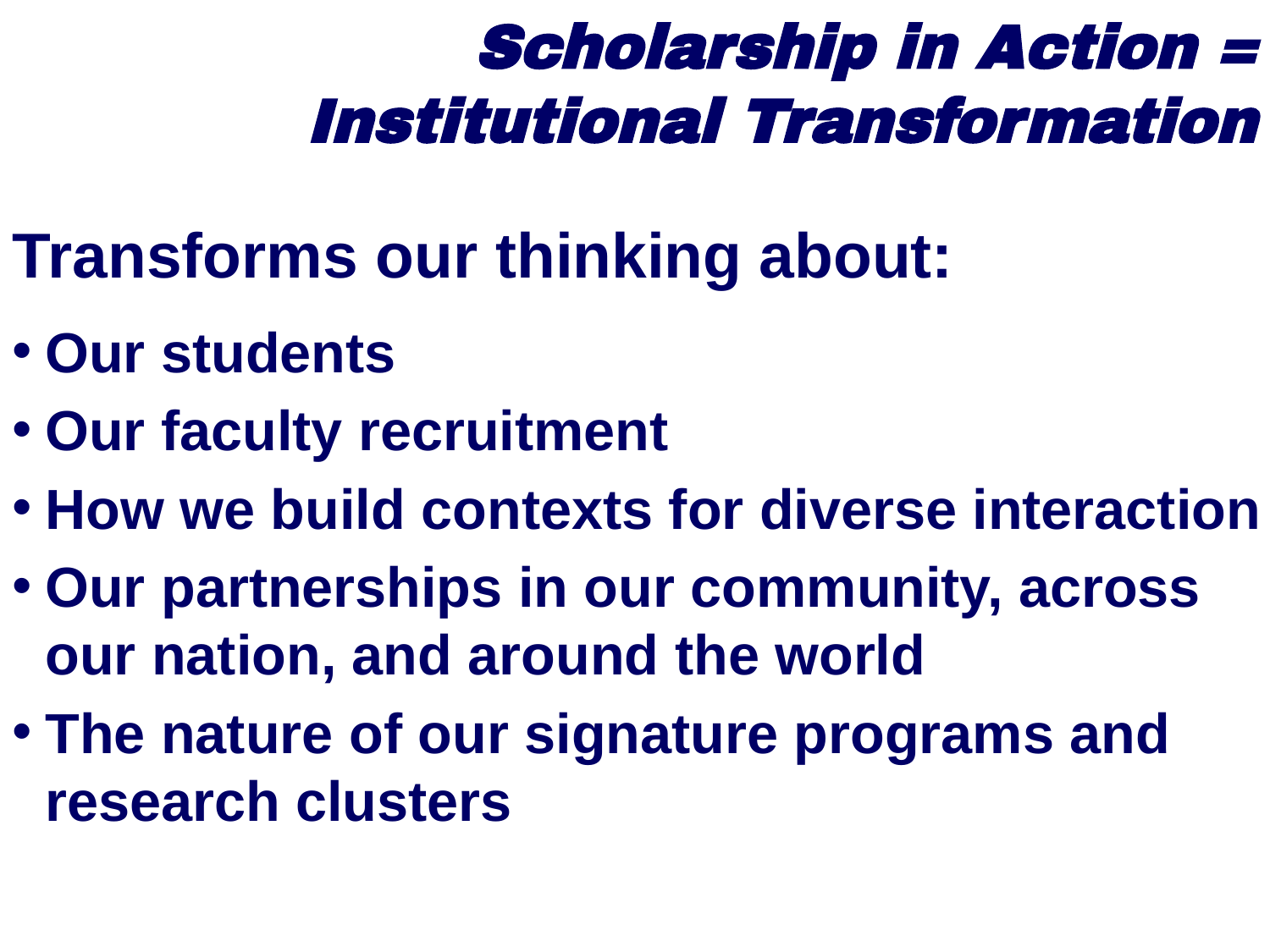

Scholarship in Action =
Institutional Transformation
Transforms our thinking about:
Our students
Our faculty recruitment
How we build contexts for diverse interaction
Our partnerships in our community, across our nation, and around the world
The nature of our signature programs and research clusters